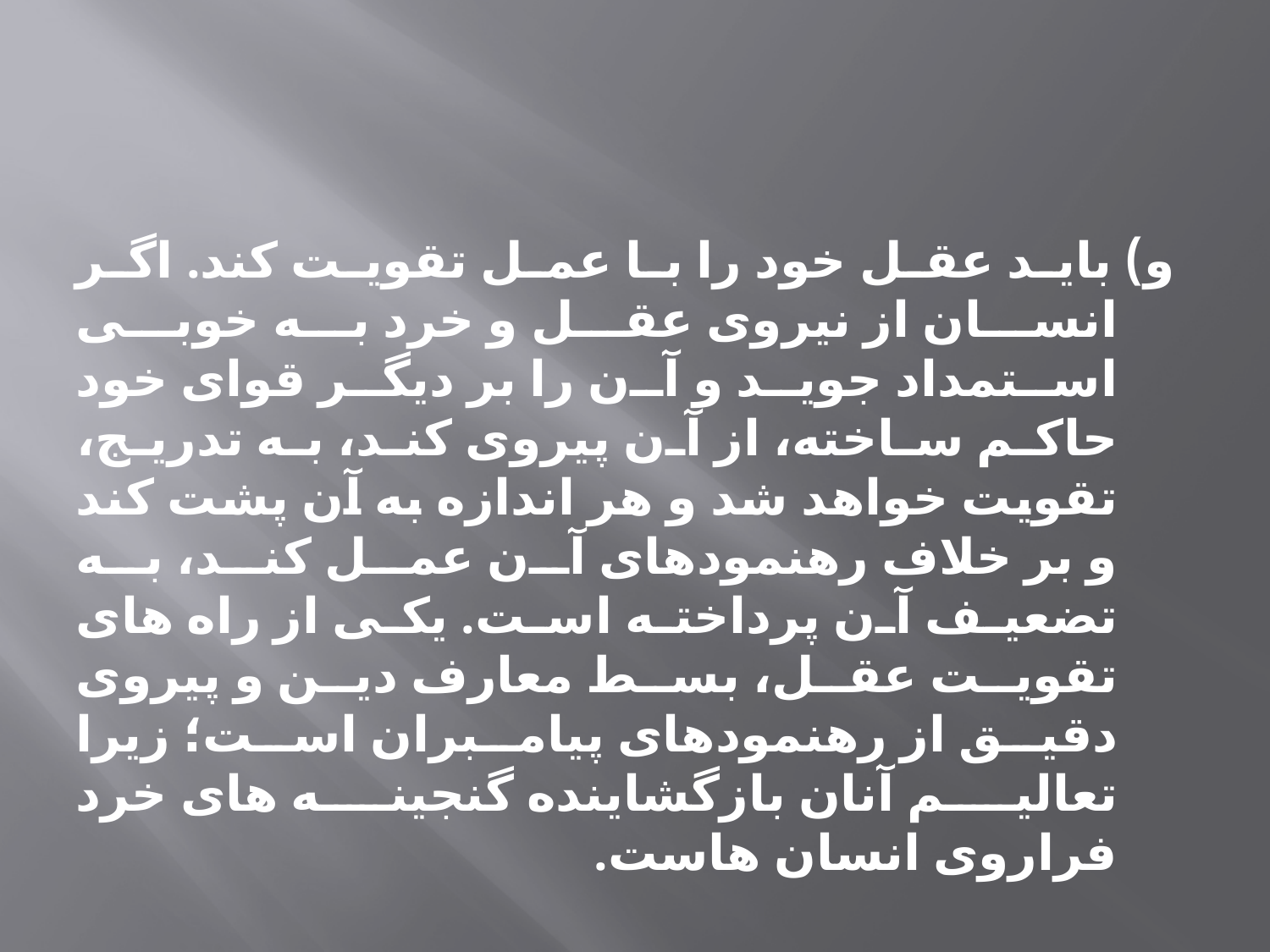

#
	و) باید عقل خود را با عمل تقویت کند. اگر انسان از نیروى عقل و خرد به خوبى استمداد جوید و آن را بر دیگر قواى خود حاکم ساخته، از آن پیروى کند، به تدریج، تقویت خواهد شد و هر اندازه به آن پشت کند و بر خلاف رهنمودهاى آن عمل کند، به تضعیف آن پرداخته است. یکى از راه هاى تقویت عقل، بسط معارف دین و پیروى دقیق از رهنمودهاى پیامبران است؛ زیرا تعالیم آنان بازگشاینده گنجینه هاى خرد فراروى انسان هاست.